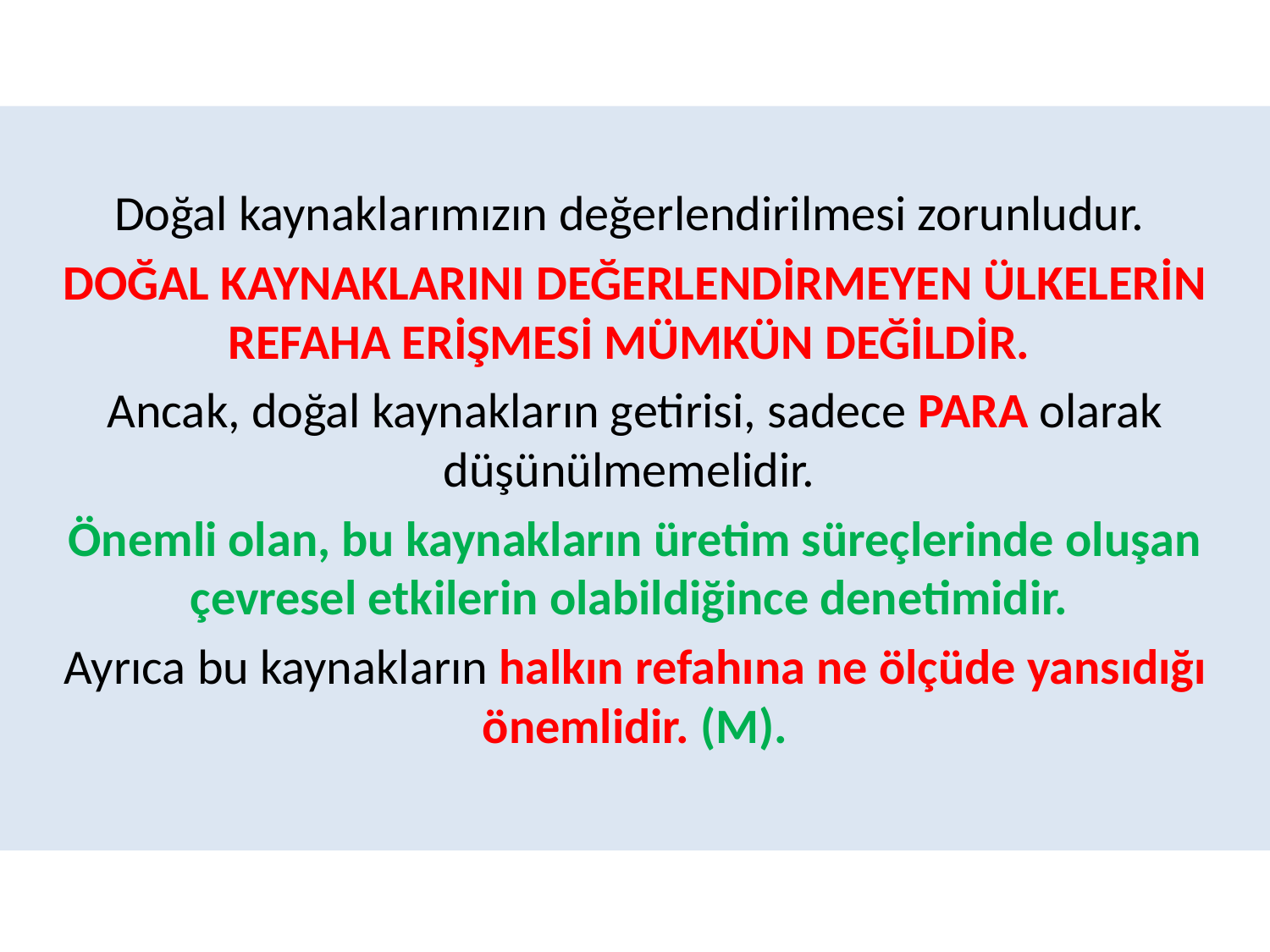

Doğal kaynaklarımızın değerlendirilmesi zorunludur.
DOĞAL KAYNAKLARINI DEĞERLENDİRMEYEN ÜLKELERİN REFAHA ERİŞMESİ MÜMKÜN DEĞİLDİR.
Ancak, doğal kaynakların getirisi, sadece PARA olarak düşünülmemelidir.
Önemli olan, bu kaynakların üretim süreçlerinde oluşan çevresel etkilerin olabildiğince denetimidir.
Ayrıca bu kaynakların halkın refahına ne ölçüde yansıdığı önemlidir. (M).